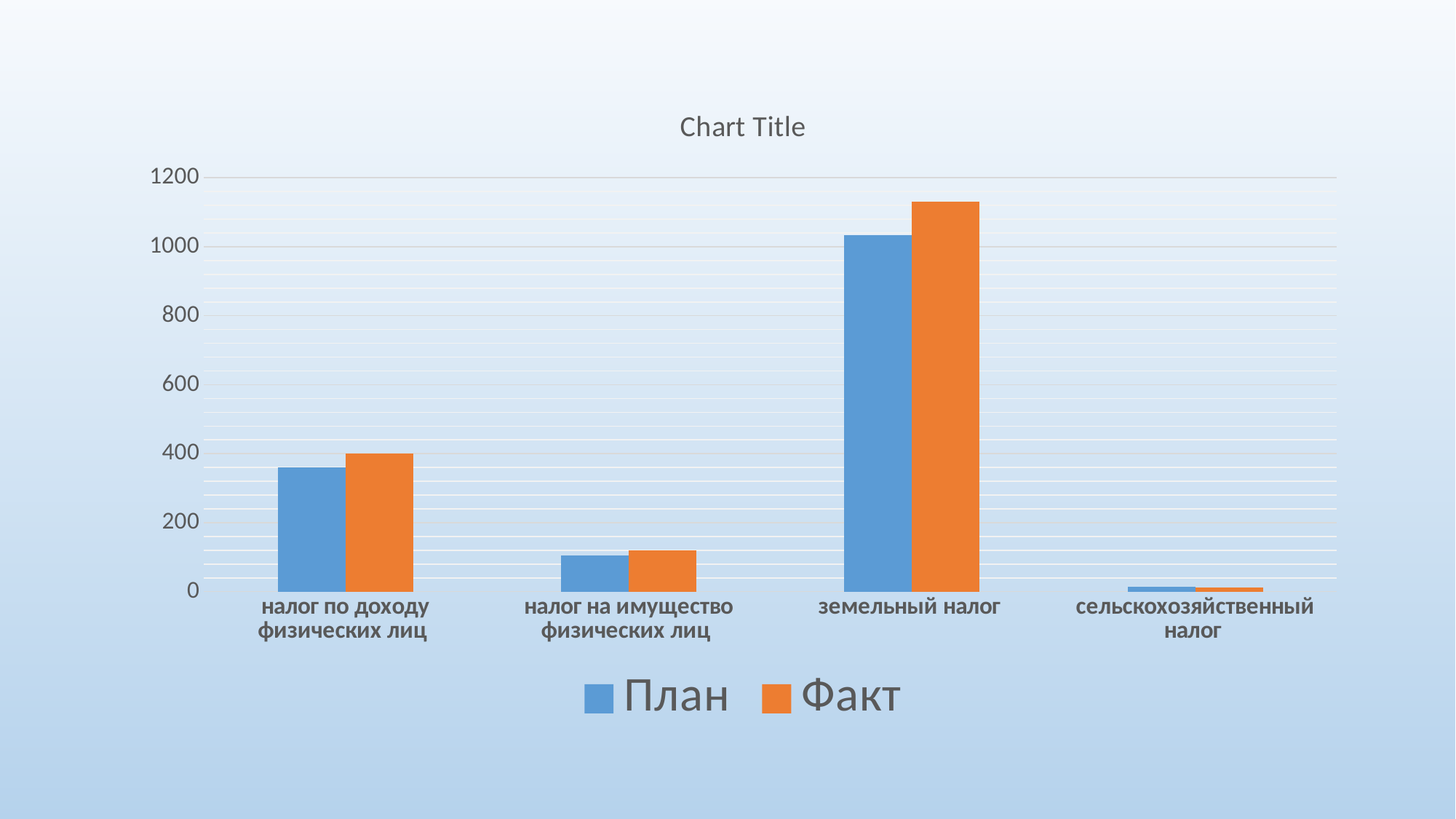

### Chart:

| Category | План | Факт |
|---|---|---|
| налог по доходу физических лиц  | 360.0 | 400.2 |
| налог на имущество физических лиц  | 104.5 | 120.2 |
| земельный налог  | 1034.4 | 1129.8 |
| сельскохозяйственный налог  | 14.5 | 12.4 |